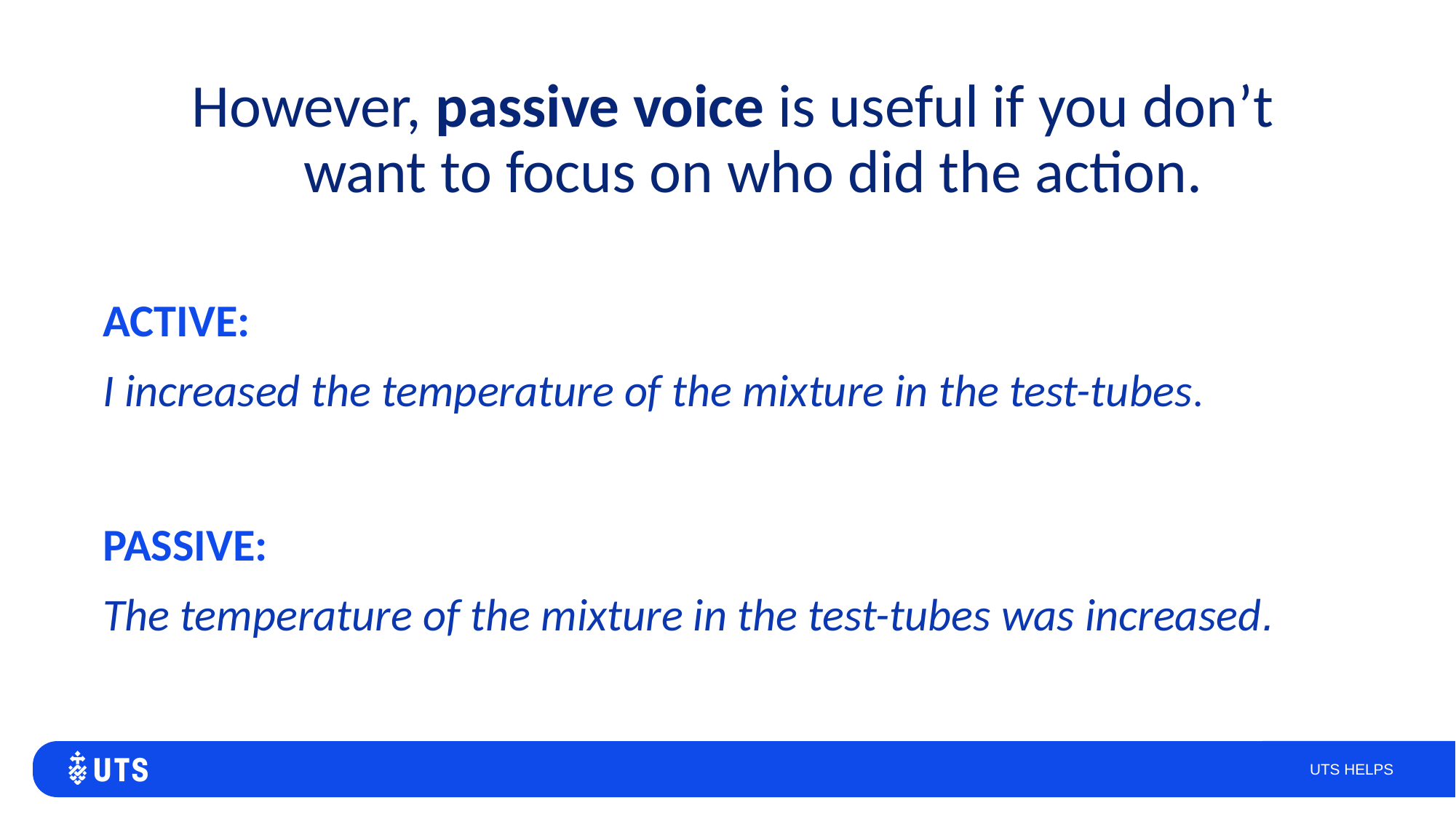

# However, passive voice is useful if you don’t want to focus on who did the action.

ACTIVE:
I increased the temperature of the mixture in the test-tubes.

PASSIVE:
The temperature of the mixture in the test-tubes was increased.

UTS HELPS